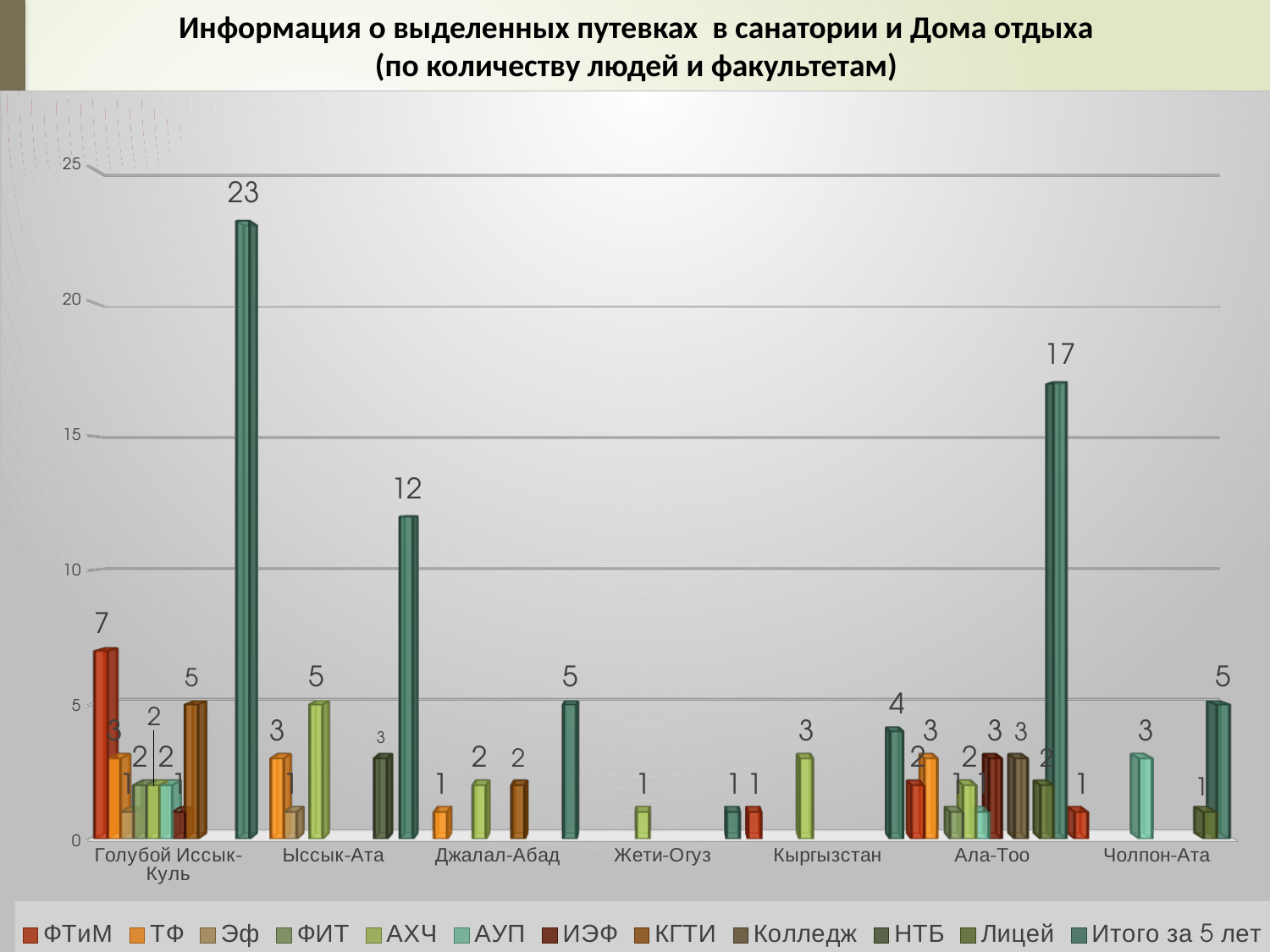

Информация о выделенных путевках  в санатории и Дома отдыха
(по количеству людей и факультетам)

[unsupported chart]